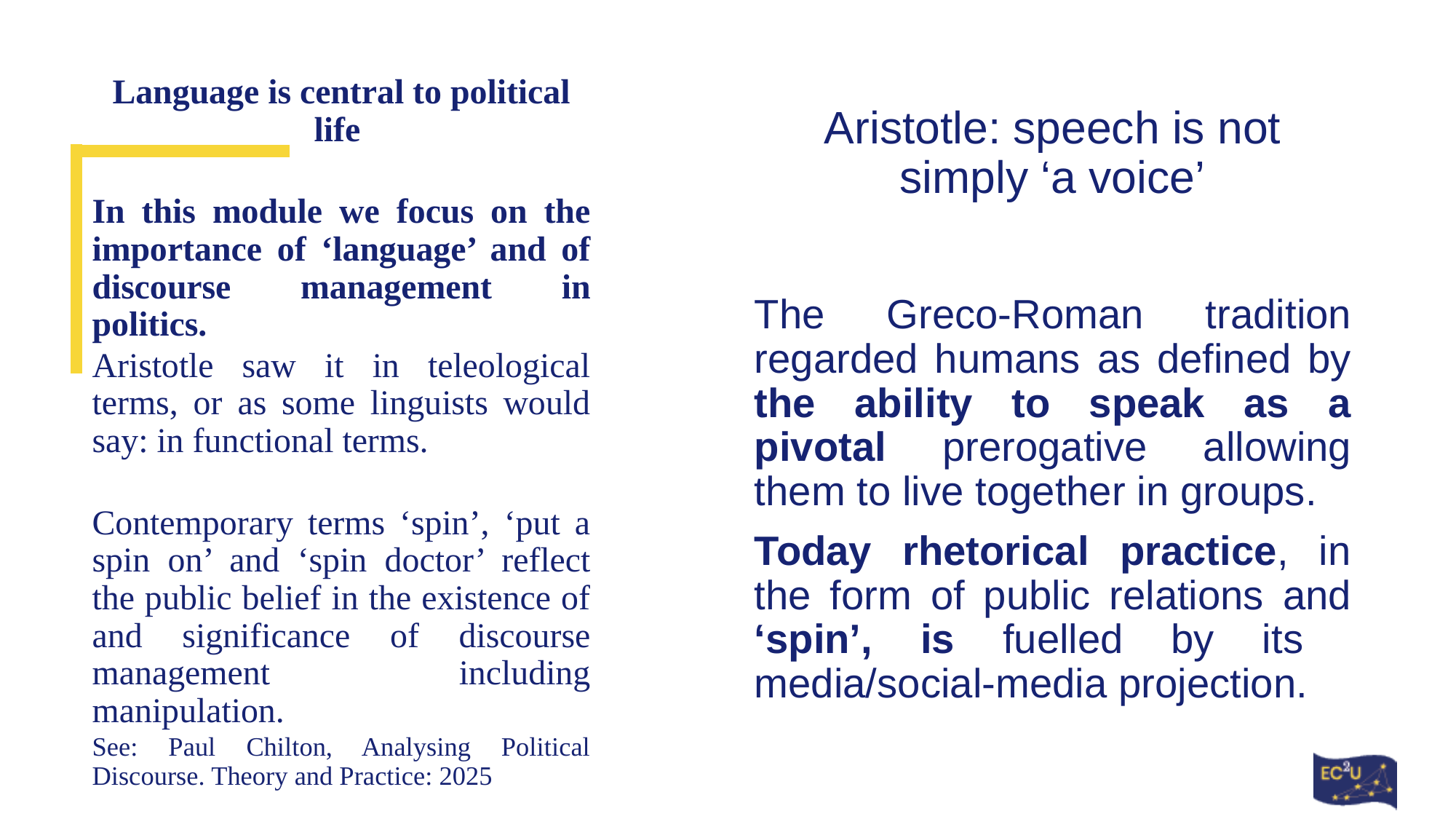

Language is central to political life

In this module we focus on the importance of ‘language’ and of discourse management in politics.
Aristotle saw it in teleological terms, or as some linguists would say: in functional terms.

Contemporary terms ‘spin’, ‘put a spin on’ and ‘spin doctor’ reflect the public belief in the existence of and significance of discourse management including manipulation.
See: Paul Chilton, Analysing Political Discourse. Theory and Practice: 2025

# Aristotle: speech is not simply ‘a voice’
The Greco-Roman tradition regarded humans as defined by the ability to speak as a pivotal prerogative allowing them to live together in groups.
Today rhetorical practice, in the form of public relations and ‘spin’, is fuelled by its  media/social-media projection.